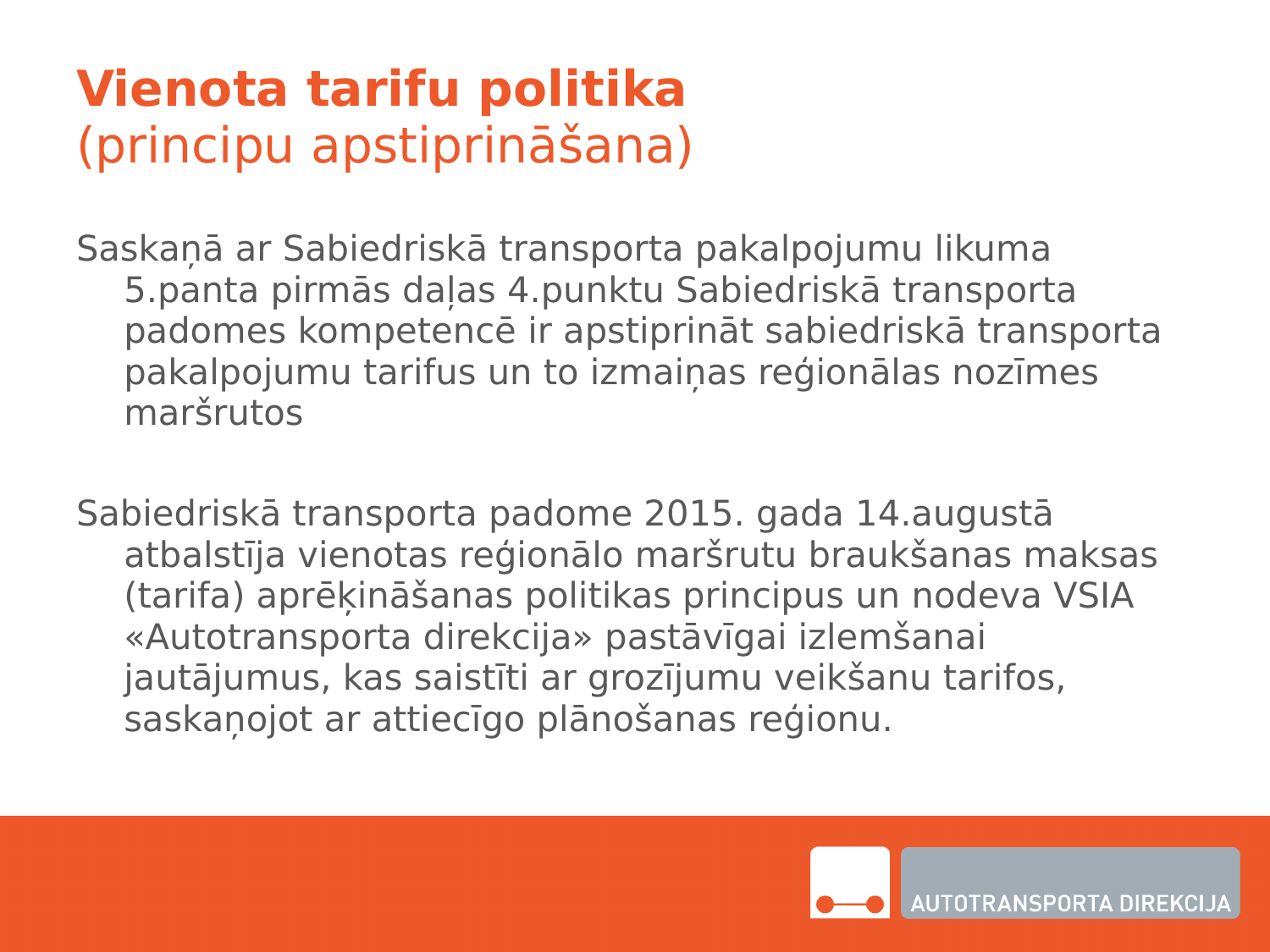

# Vienota tarifu politika (principu apstiprināšana)
Saskaņā ar Sabiedriskā transporta pakalpojumu likuma 5.panta pirmās daļas 4.punktu Sabiedriskā transporta padomes kompetencē ir apstiprināt sabiedriskā transporta pakalpojumu tarifus un to izmaiņas reģionālas nozīmes maršrutos

Sabiedriskā transporta padome 2015. gada 14.augustā atbalstīja vienotas reģionālo maršrutu braukšanas maksas (tarifa) aprēķināšanas politikas principus un nodeva VSIA «Autotransporta direkcija» pastāvīgai izlemšanai jautājumus, kas saistīti ar grozījumu veikšanu tarifos, saskaņojot ar attiecīgo plānošanas reģionu.